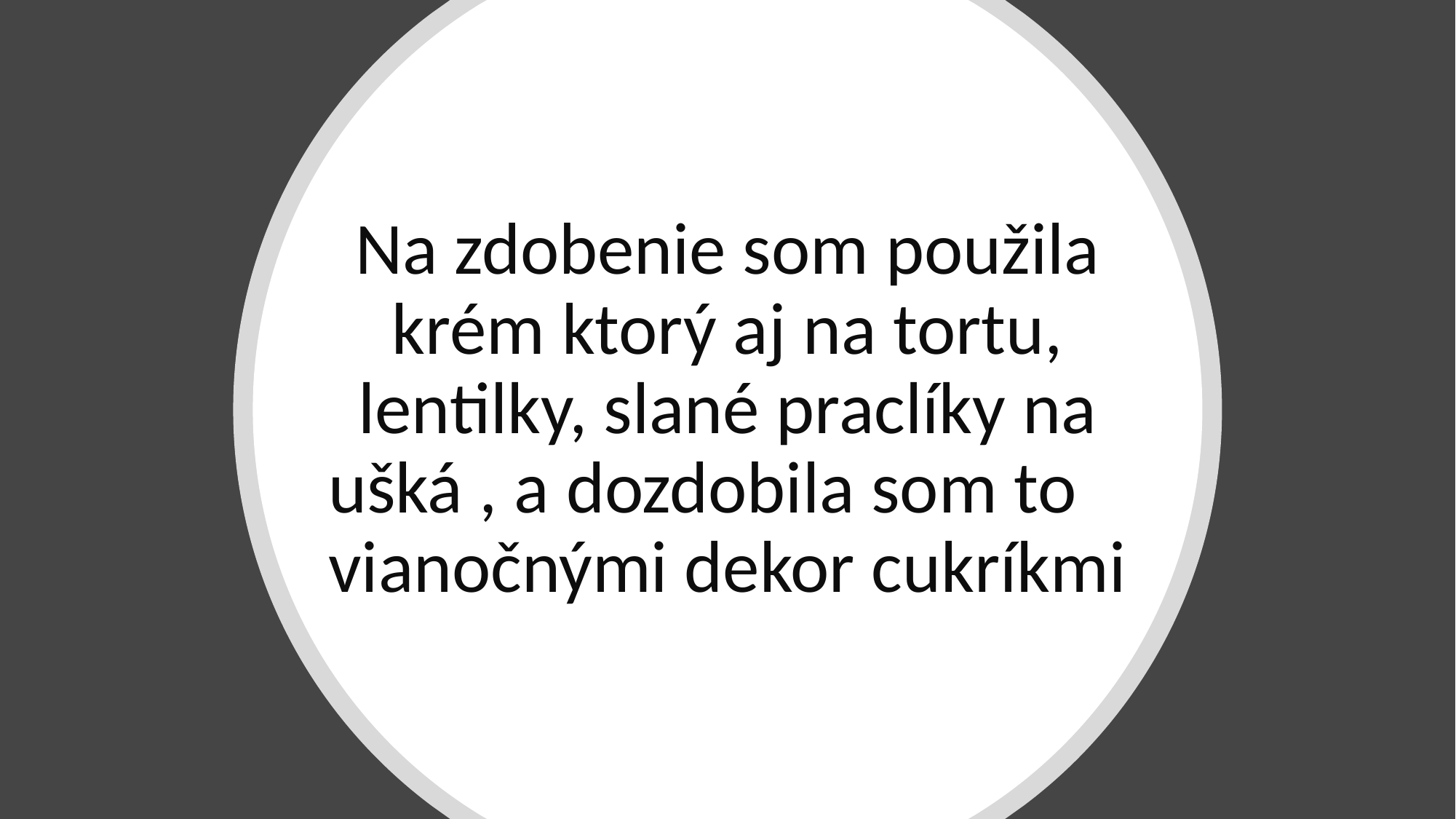

# Na zdobenie som použila krém ktorý aj na tortu, lentilky, slané praclíky na ušká , a dozdobila som to    vianočnými dekor cukríkmi